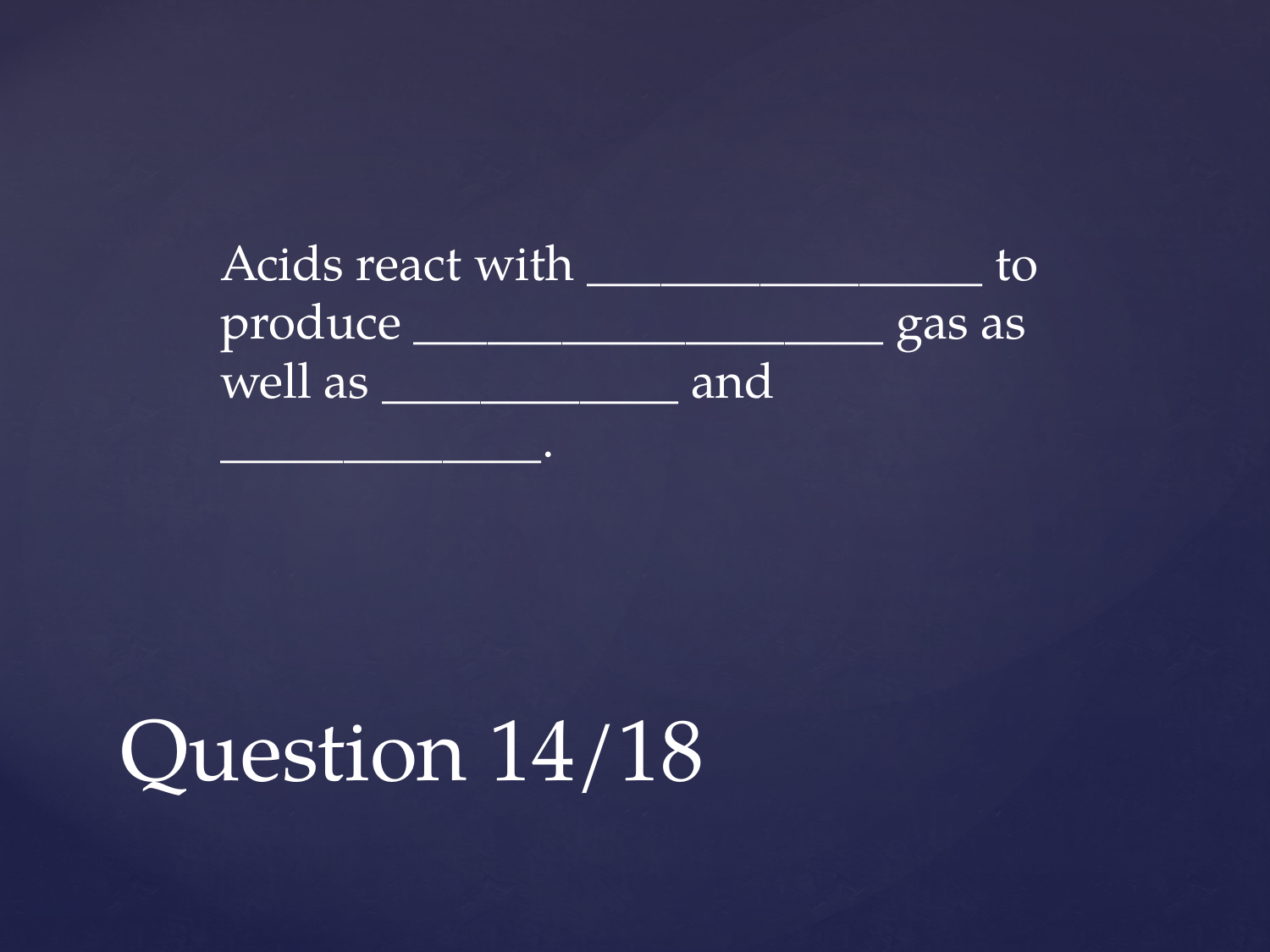

Acids react with ________________ to produce ___________________ gas as well as ____________ and  _____________.
# Question 14/18